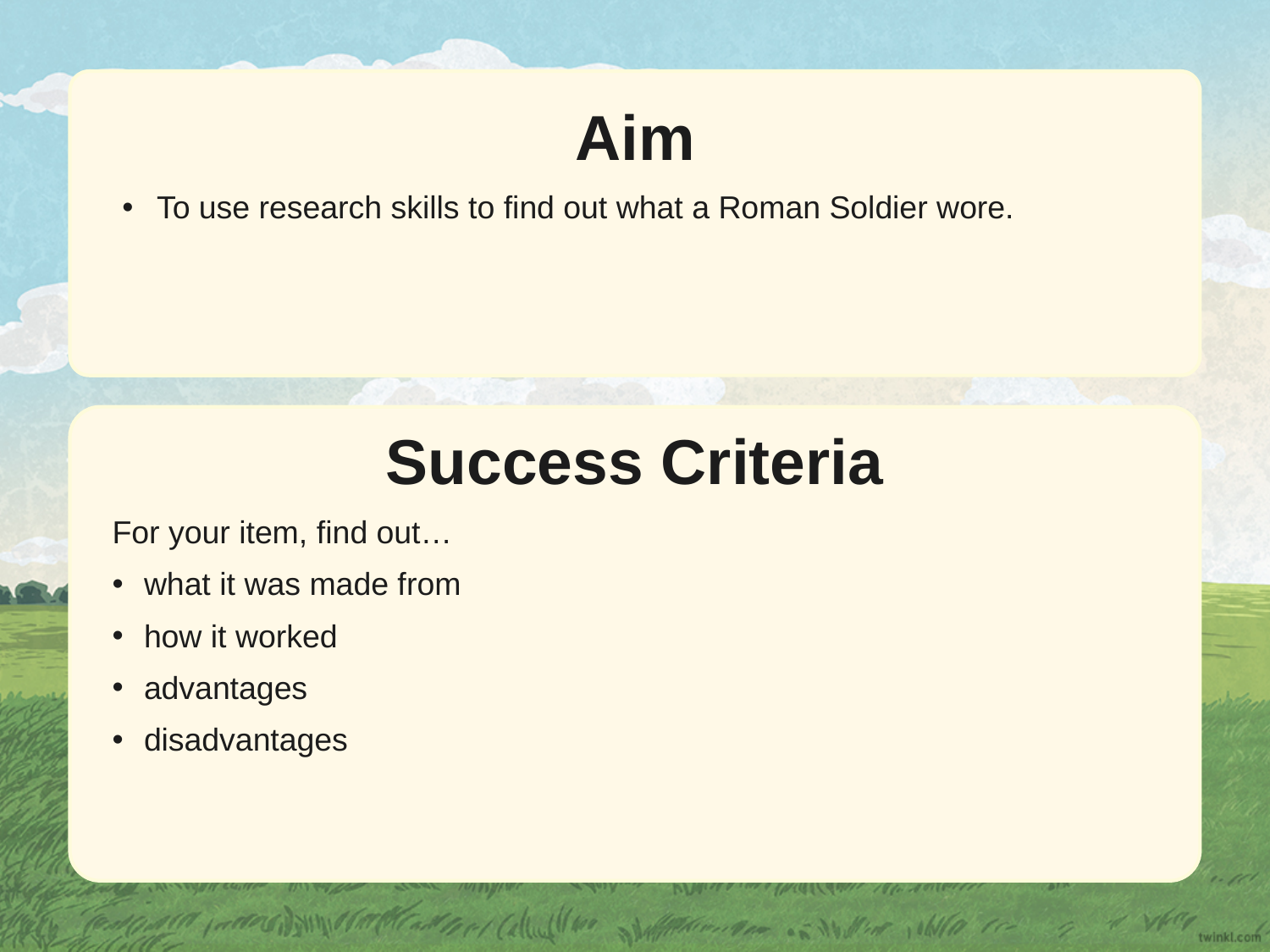

To use research skills to find out what a Roman Soldier wore.